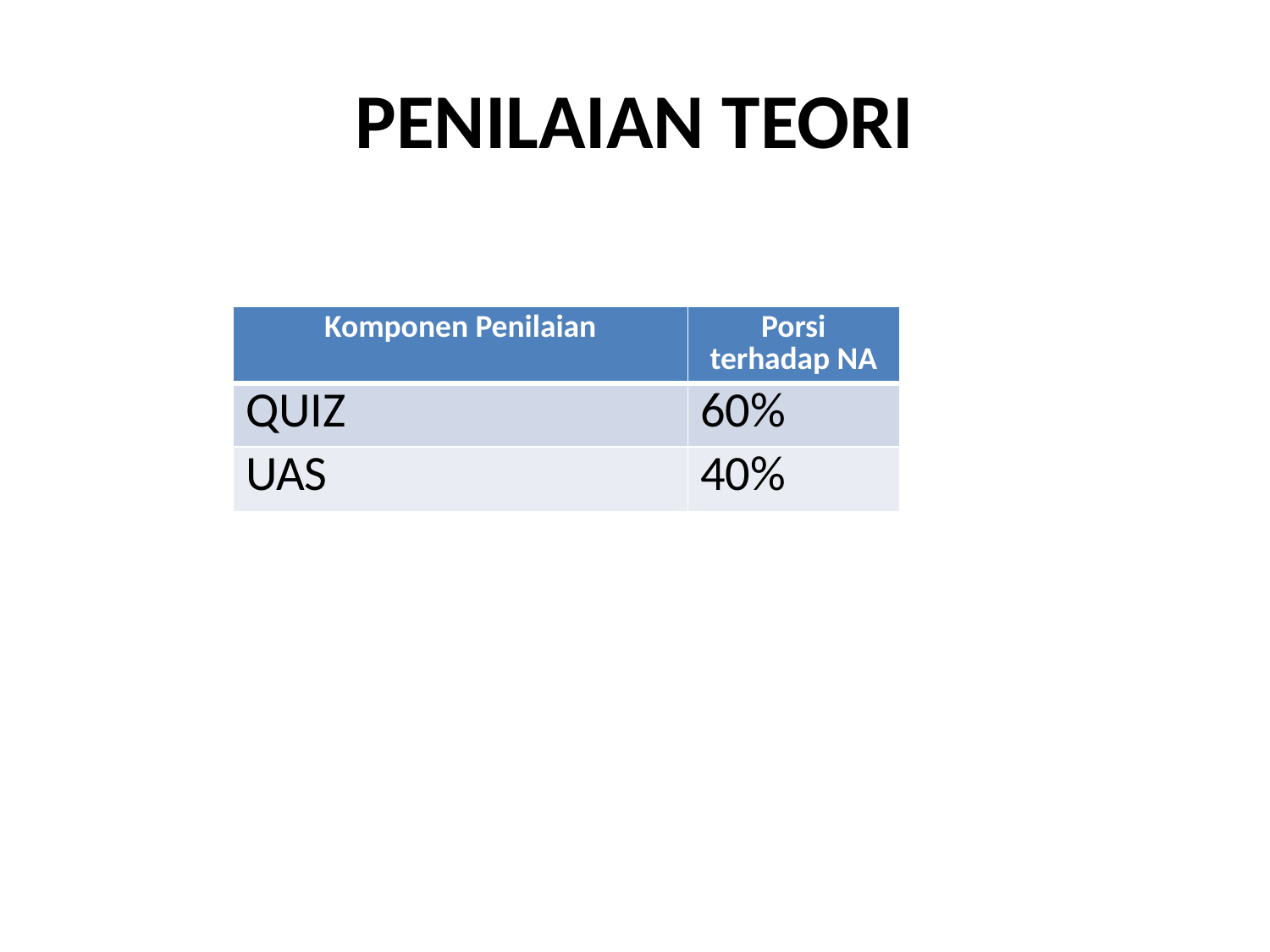

# PENILAIAN TEORI
| Komponen Penilaian | Porsi terhadap NA |
| --- | --- |
| QUIZ | 60% |
| UAS | 40% |